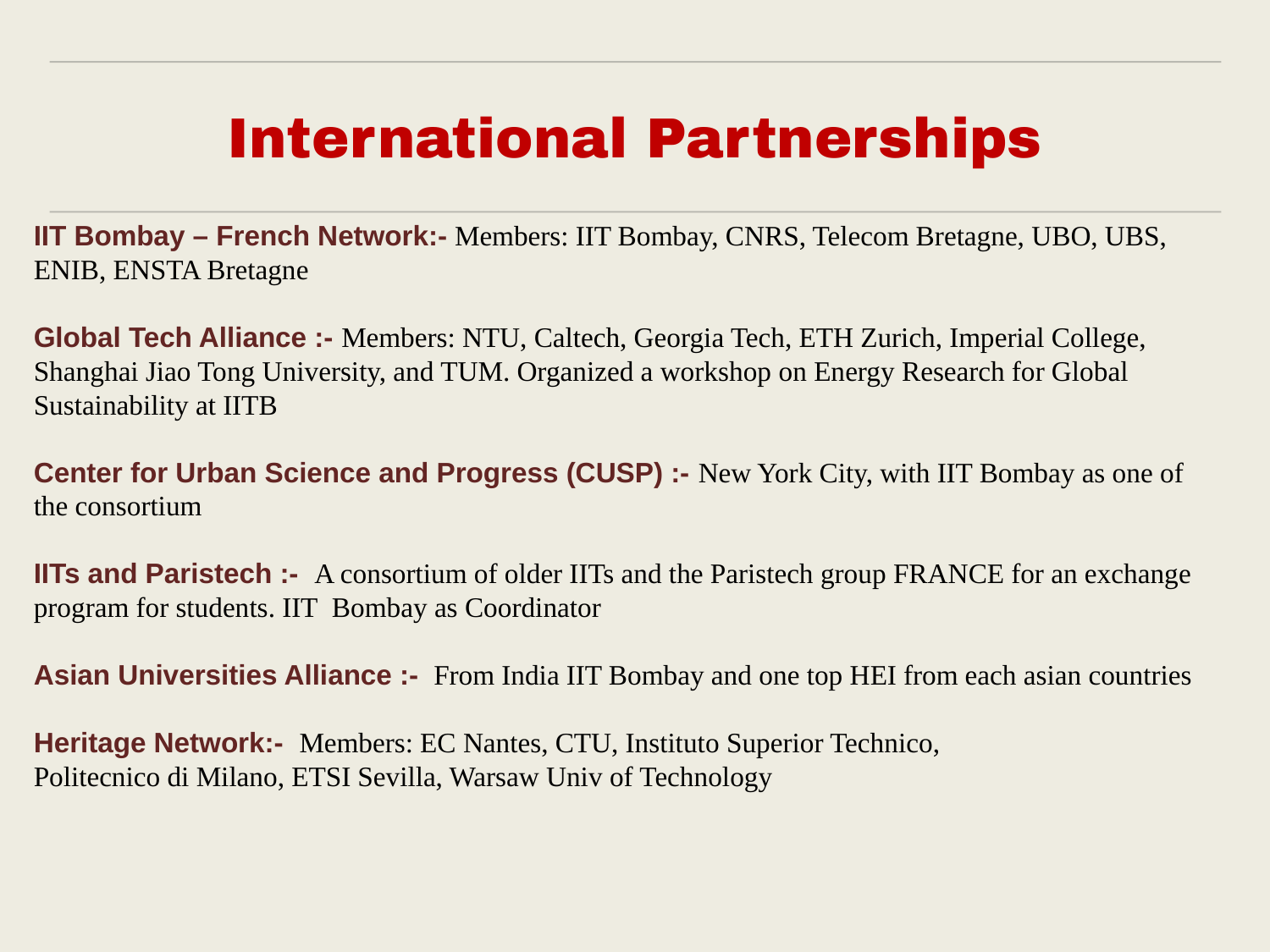

# International Partnerships
IIT Bombay – French Network:- Members: IIT Bombay, CNRS, Telecom Bretagne, UBO, UBS, ENIB, ENSTA Bretagne

Global Tech Alliance :- Members: NTU, Caltech, Georgia Tech, ETH Zurich, Imperial College, Shanghai Jiao Tong University, and TUM. Organized a workshop on Energy Research for Global Sustainability at IITB

Center for Urban Science and Progress (CUSP) :- New York City, with IIT Bombay as one of the consortium

IITs and Paristech :-  A consortium of older IITs and the Paristech group FRANCE for an exchange program for students. IIT  Bombay as Coordinator

Asian Universities Alliance :-  From India IIT Bombay and one top HEI from each asian countries

Heritage Network:-  Members: EC Nantes, CTU, Instituto Superior Technico,
Politecnico di Milano, ETSI Sevilla, Warsaw Univ of Technology